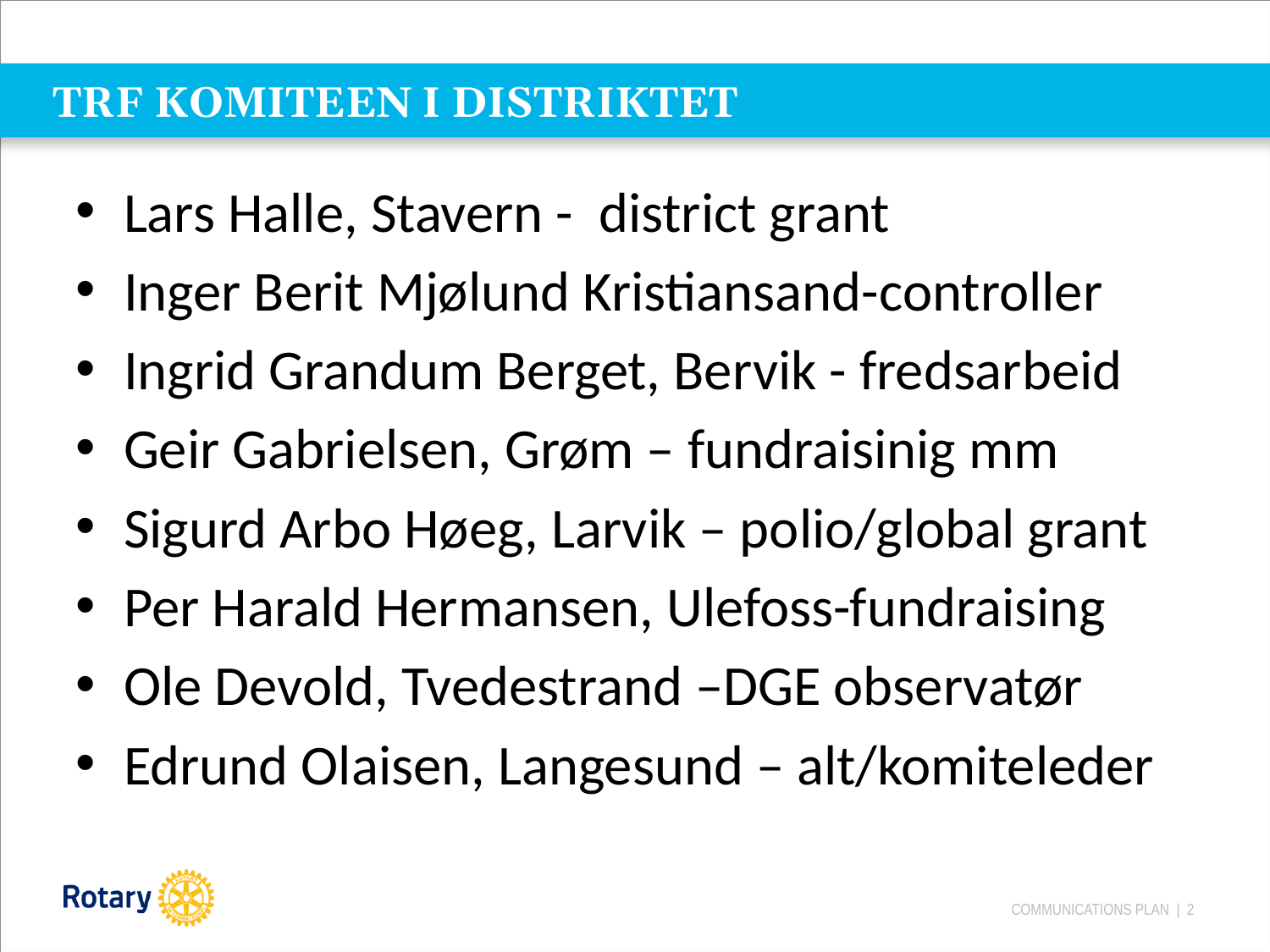

# TRF KOMITEEN I DISTRIKTET
Lars Halle, Stavern -  district grant
Inger Berit Mjølund Kristiansand-controller
Ingrid Grandum Berget, Bervik - fredsarbeid
Geir Gabrielsen, Grøm – fundraisinig mm
Sigurd Arbo Høeg, Larvik – polio/global grant
Per Harald Hermansen, Ulefoss-fundraising
Ole Devold, Tvedestrand –DGE observatør
Edrund Olaisen, Langesund – alt/komiteleder